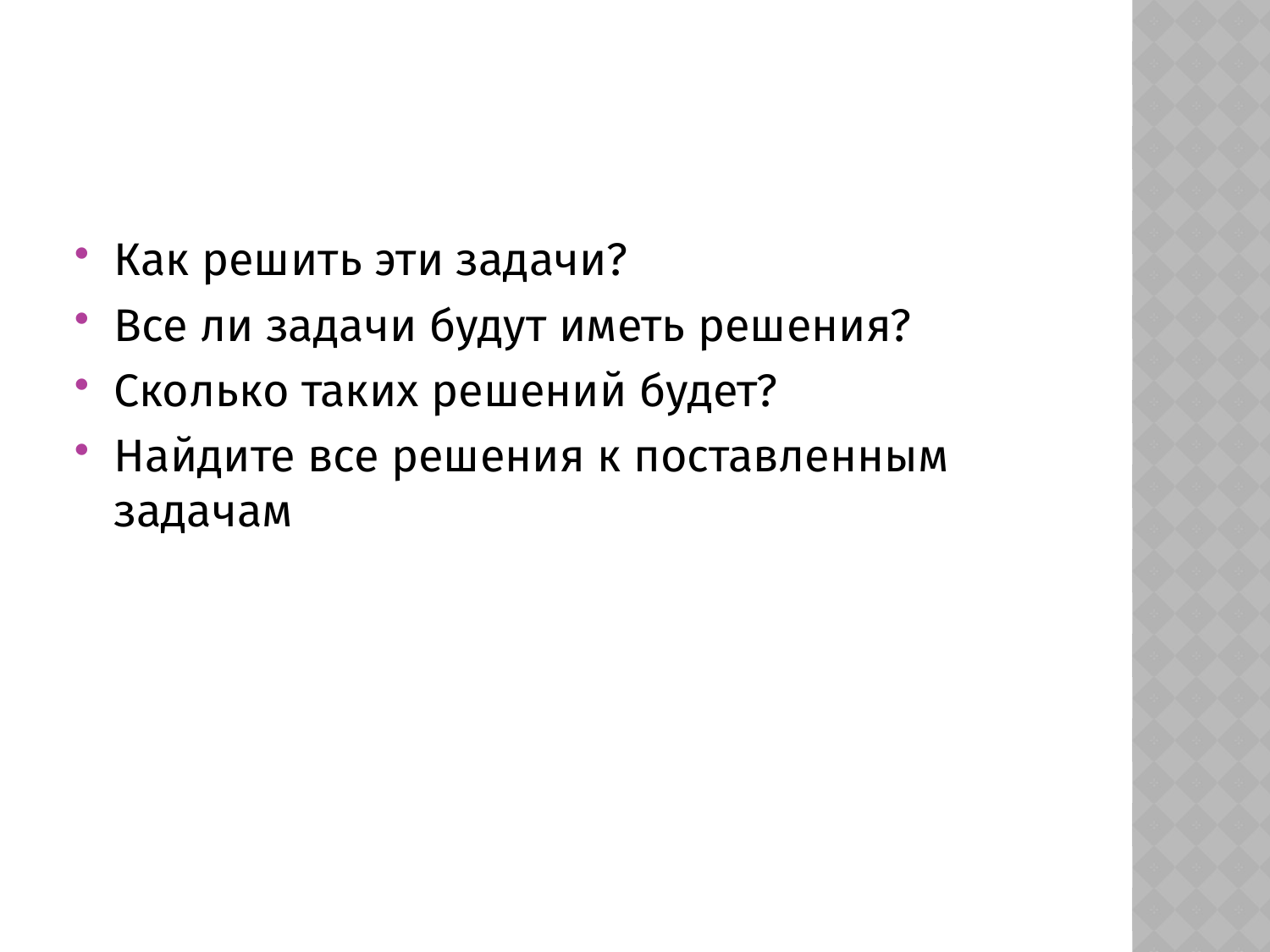

Как решить эти задачи?
Все ли задачи будут иметь решения?
Сколько таких решений будет?
Найдите все решения к поставленным задачам